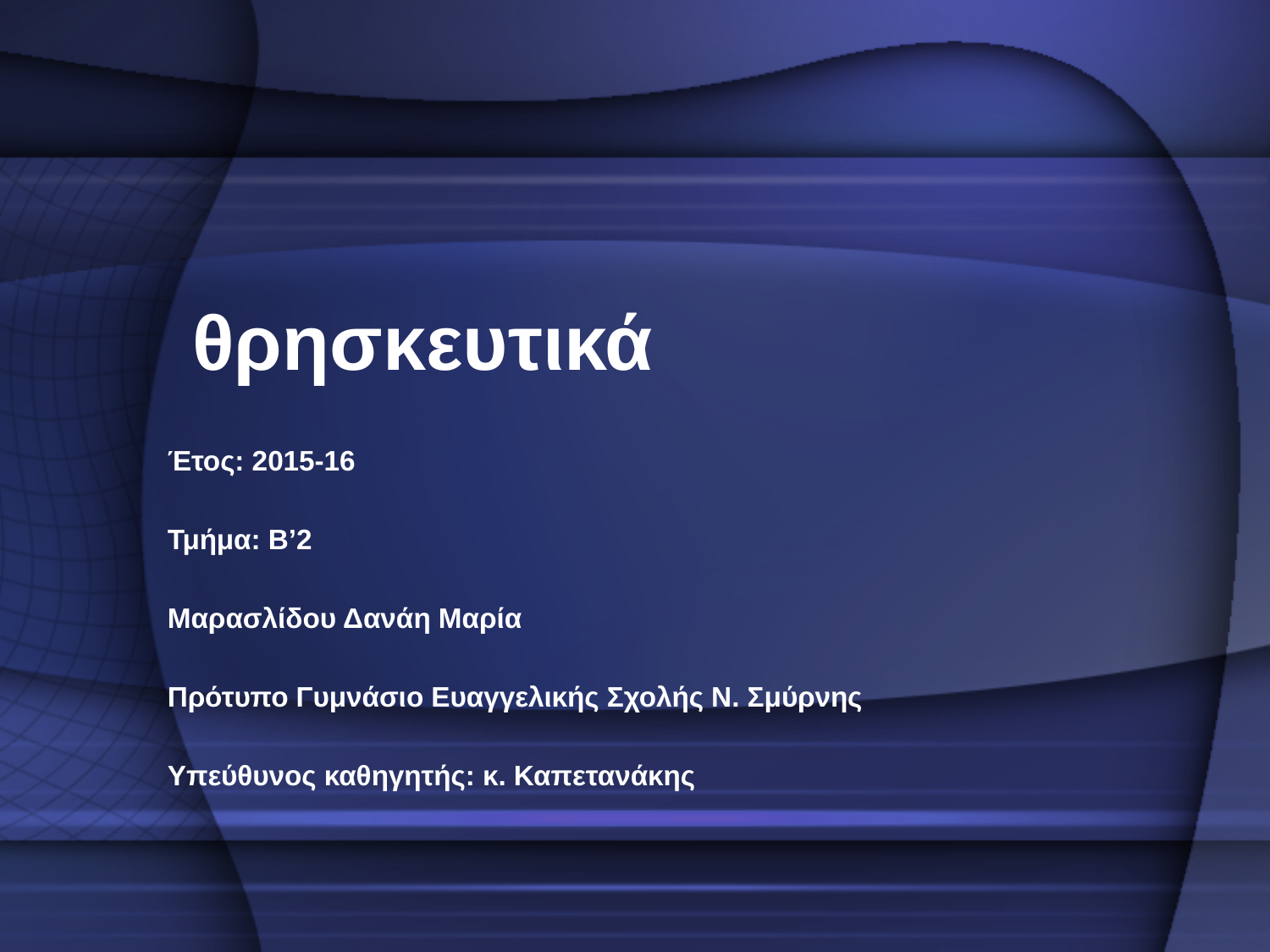

# θρησκευτικά
Έτος: 2015-16

Τμήμα: Β’2

Μαρασλίδου Δανάη Μαρία

Πρότυπο Γυμνάσιο Ευαγγελικής Σχολής Ν. Σμύρνης

Υπεύθυνος καθηγητής: κ. Καπετανάκης